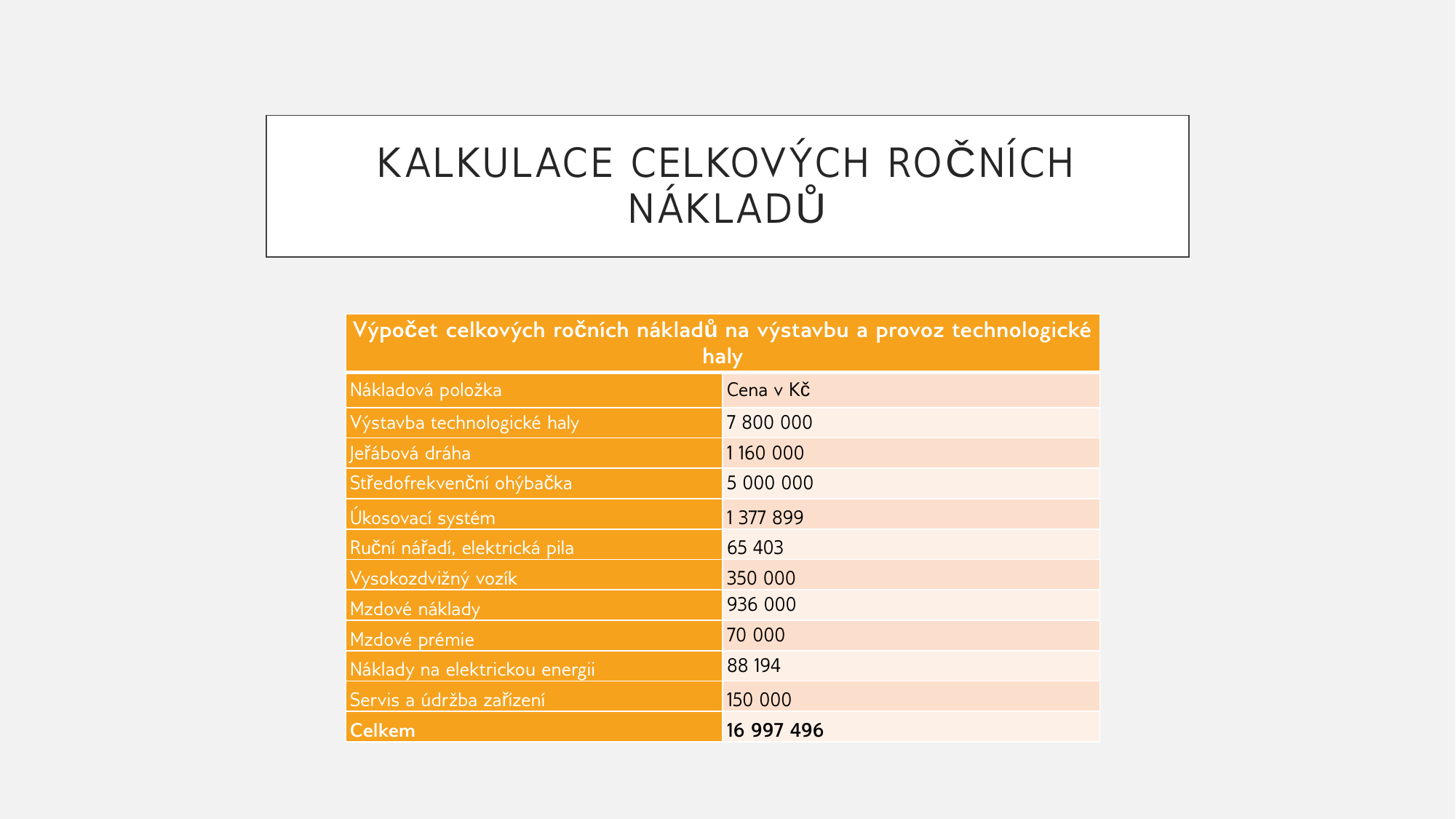

# Kalkulace celkových ročních nákladů
| Výpočet celkových ročních nákladů na výstavbu a provoz technologické haly |  |
| --- | --- |
| Nákladová položka | Cena v Kč |
| Výstavba technologické haly | 7 800 000 |
| Jeřábová dráha | 1 160 000 |
| Středofrekvenční ohýbačka | 5 000 000 |
| Úkosovací systém | 1 377 899 |
| Ruční nářadí, elektrická pila | 65 403 |
| Vysokozdvižný vozík | 350 000 |
| Mzdové náklady | 936 000 |
| Mzdové prémie | 70 000 |
| Náklady na elektrickou energii | 88 194 |
| Servis a údržba zařízení | 150 000 |
| Celkem | 16 997 496 |